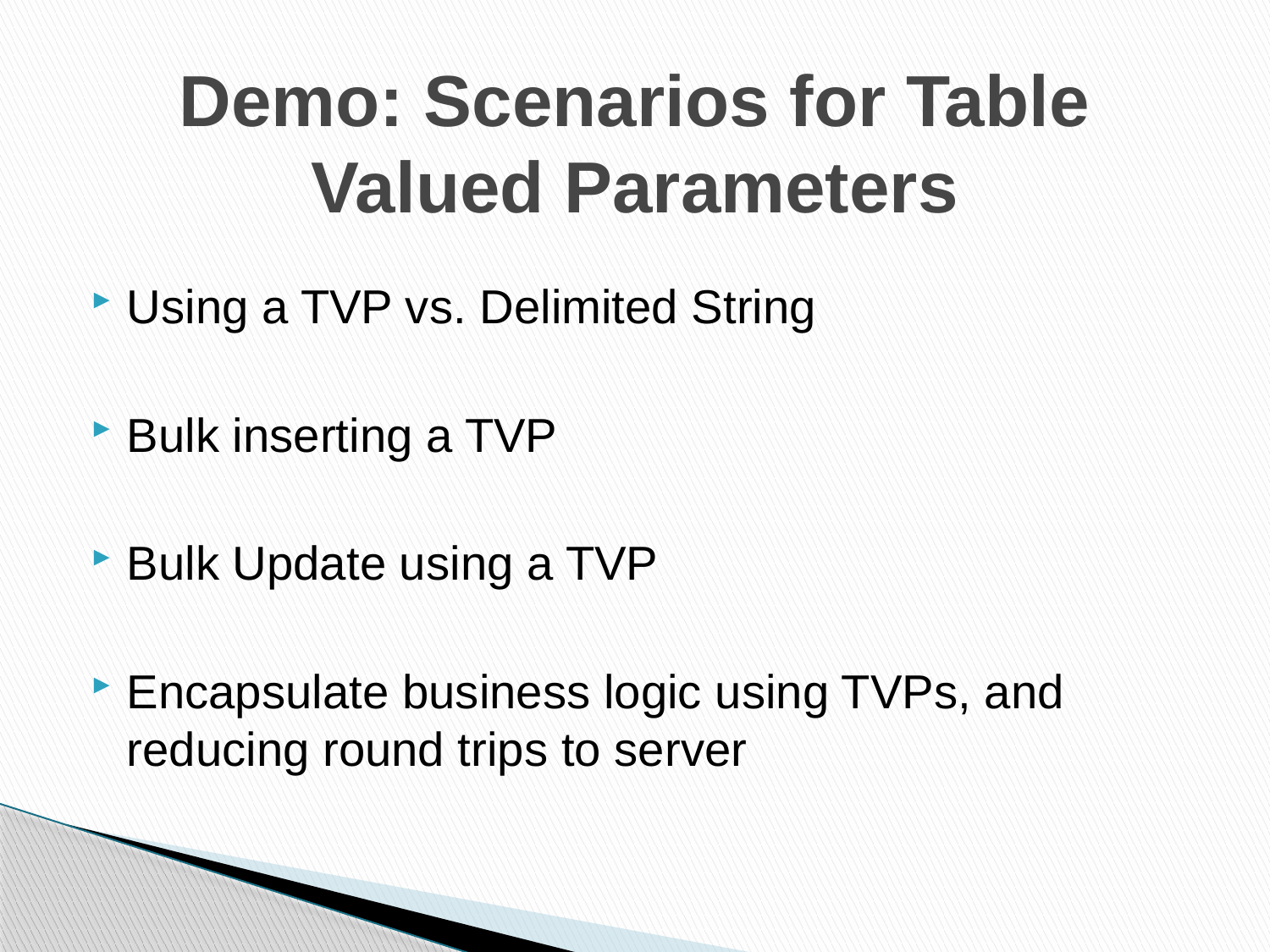

# Demo: Scenarios for Table Valued Parameters

Using a TVP vs. Delimited String

Bulk inserting a TVP

Bulk Update using a TVP

Encapsulate business logic using TVPs, and reducing round trips to server